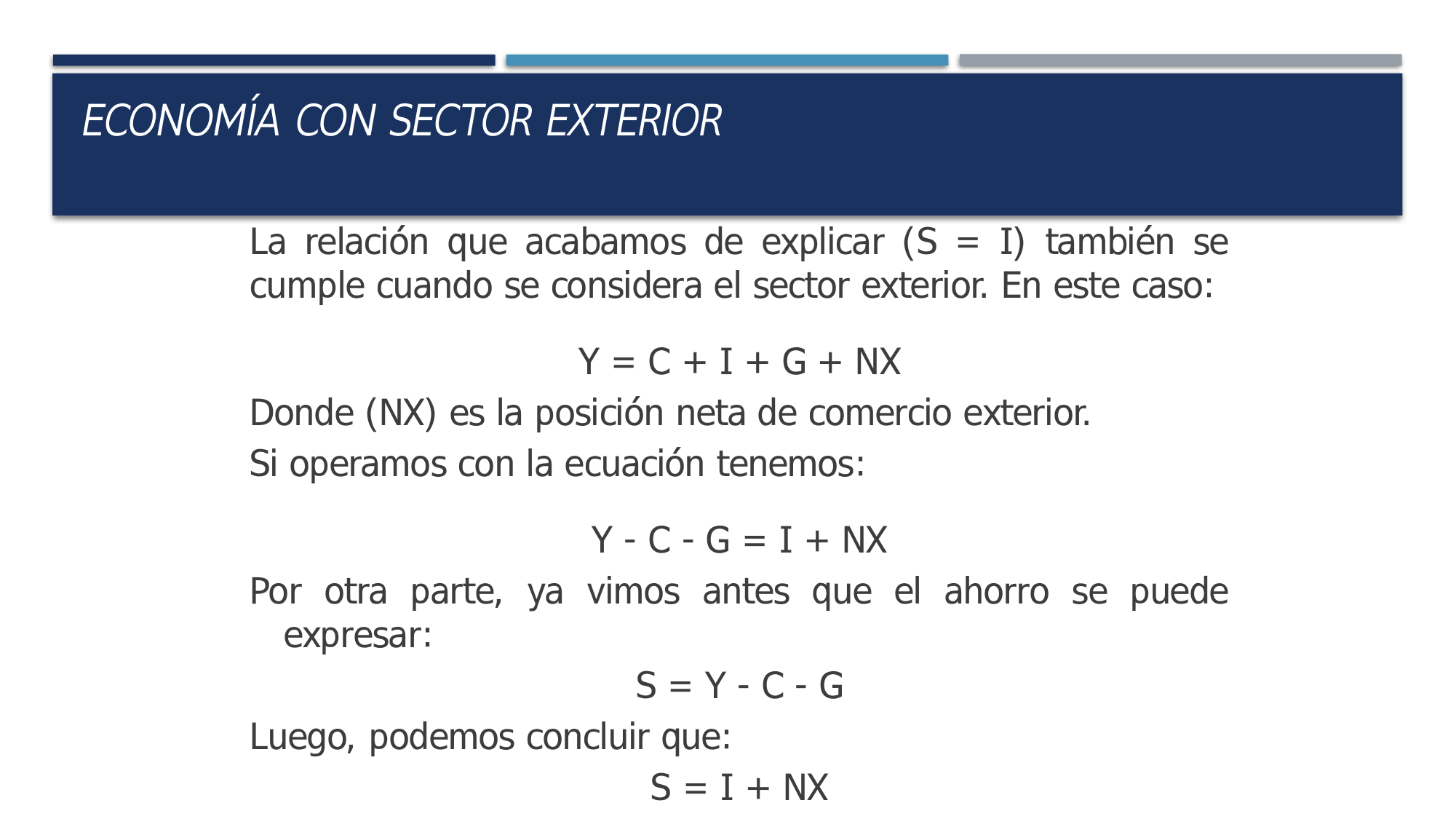

# Economía con sector exterior
La relación que acabamos de explicar (S = I) también se cumple cuando se considera el sector exterior. En este caso:

Y = C + I + G + NX
Donde (NX) es la posición neta de comercio exterior.
Si operamos con la ecuación tenemos:

Y - C - G = I + NX
Por otra parte, ya vimos antes que el ahorro se puede expresar:
S = Y - C - G
Luego, podemos concluir que:
S = I + NX